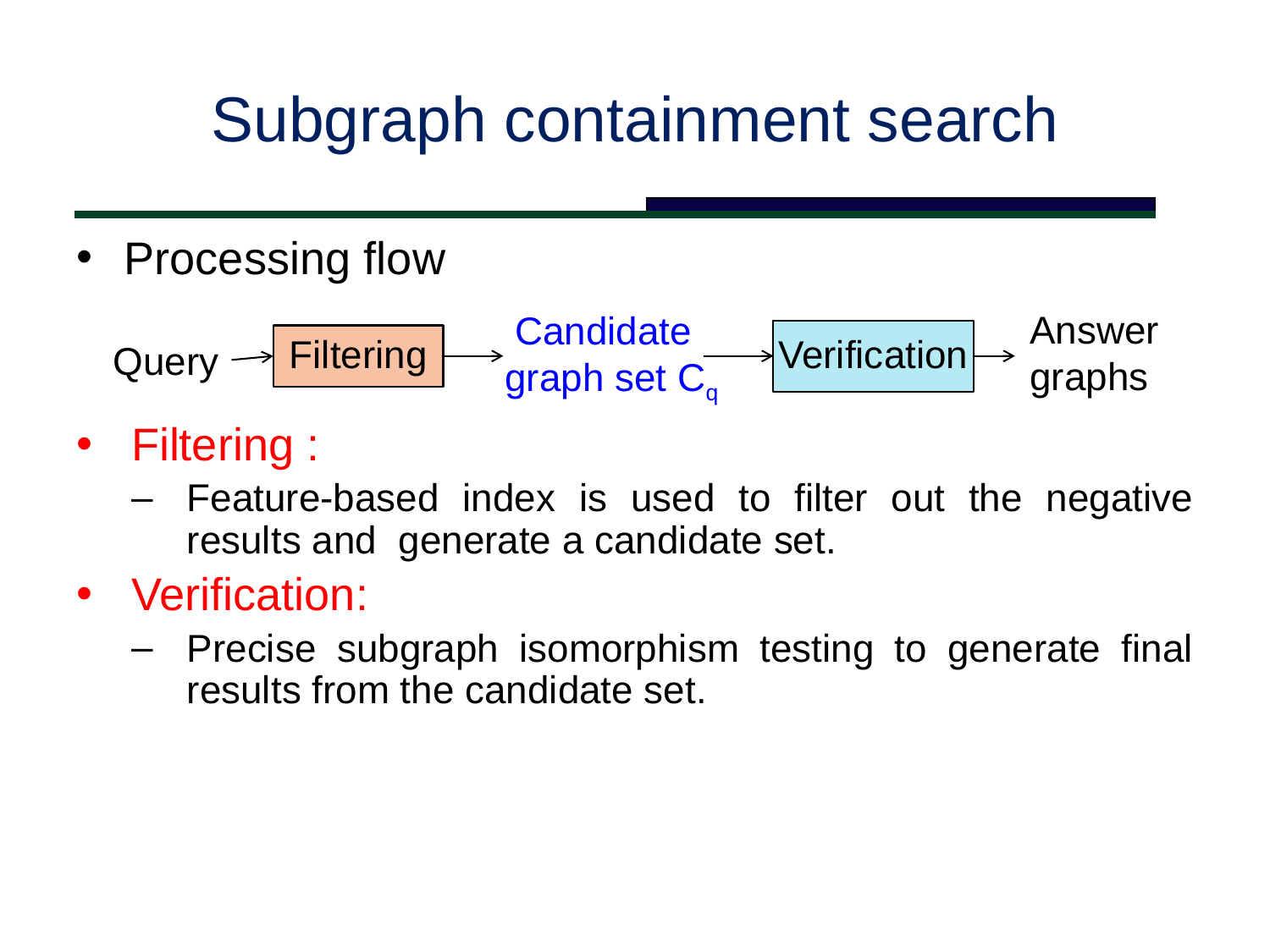

# Subgraph containment search
Processing flow

Filtering :
Feature-based index is used to filter out the negative results and  generate a candidate set.
Verification:
Precise subgraph isomorphism testing to generate final results from the candidate set.

Answer
graphs
Candidate
graph set Cq
Verification
Filtering
Query